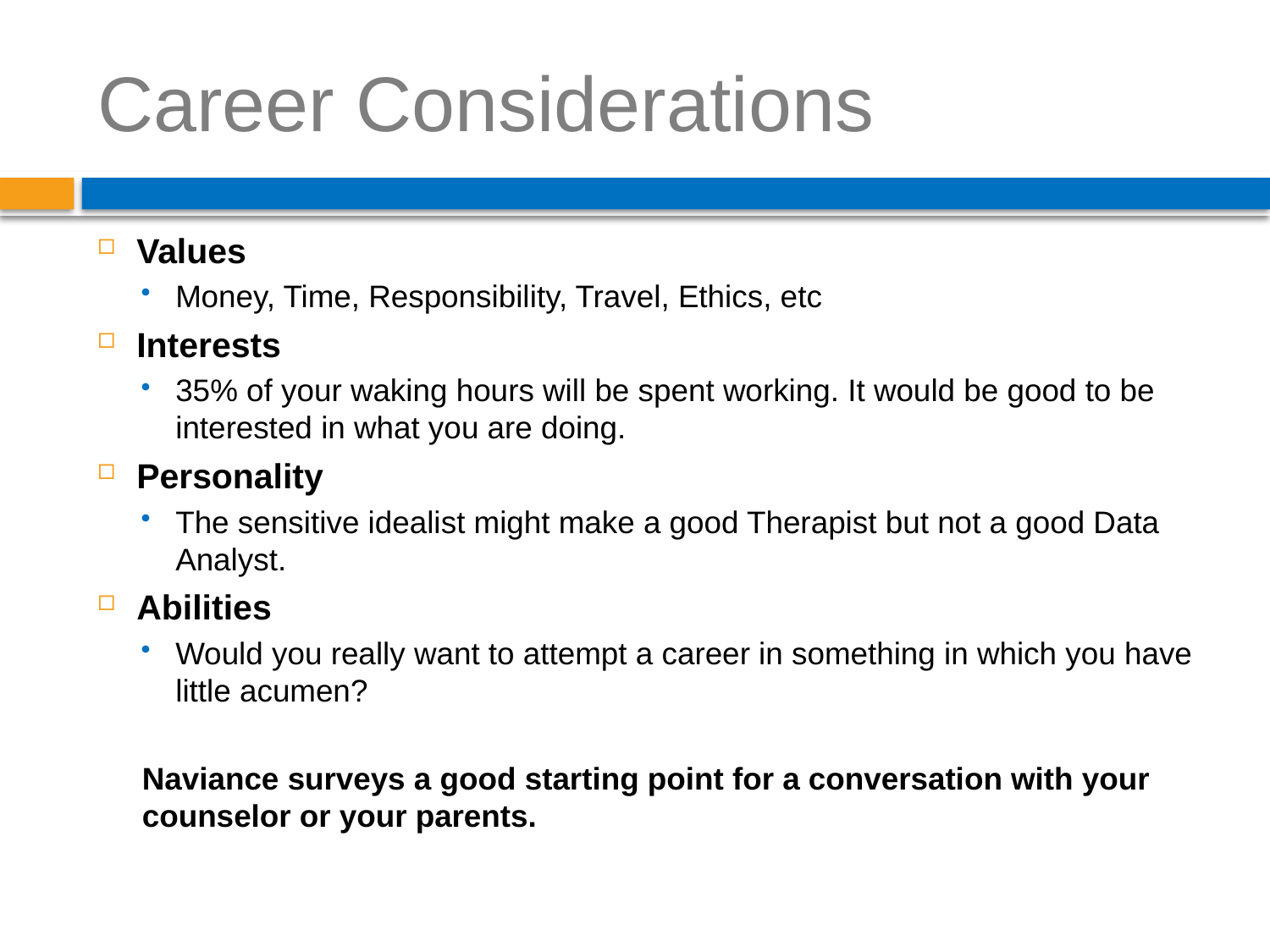

# Career Considerations
Values
Money, Time, Responsibility, Travel, Ethics, etc
Interests
35% of your waking hours will be spent working. It would be good to be interested in what you are doing.
Personality
The sensitive idealist might make a good Therapist but not a good Data Analyst.
Abilities
Would you really want to attempt a career in something in which you have little acumen?

Naviance surveys a good starting point for a conversation with your counselor or your parents.